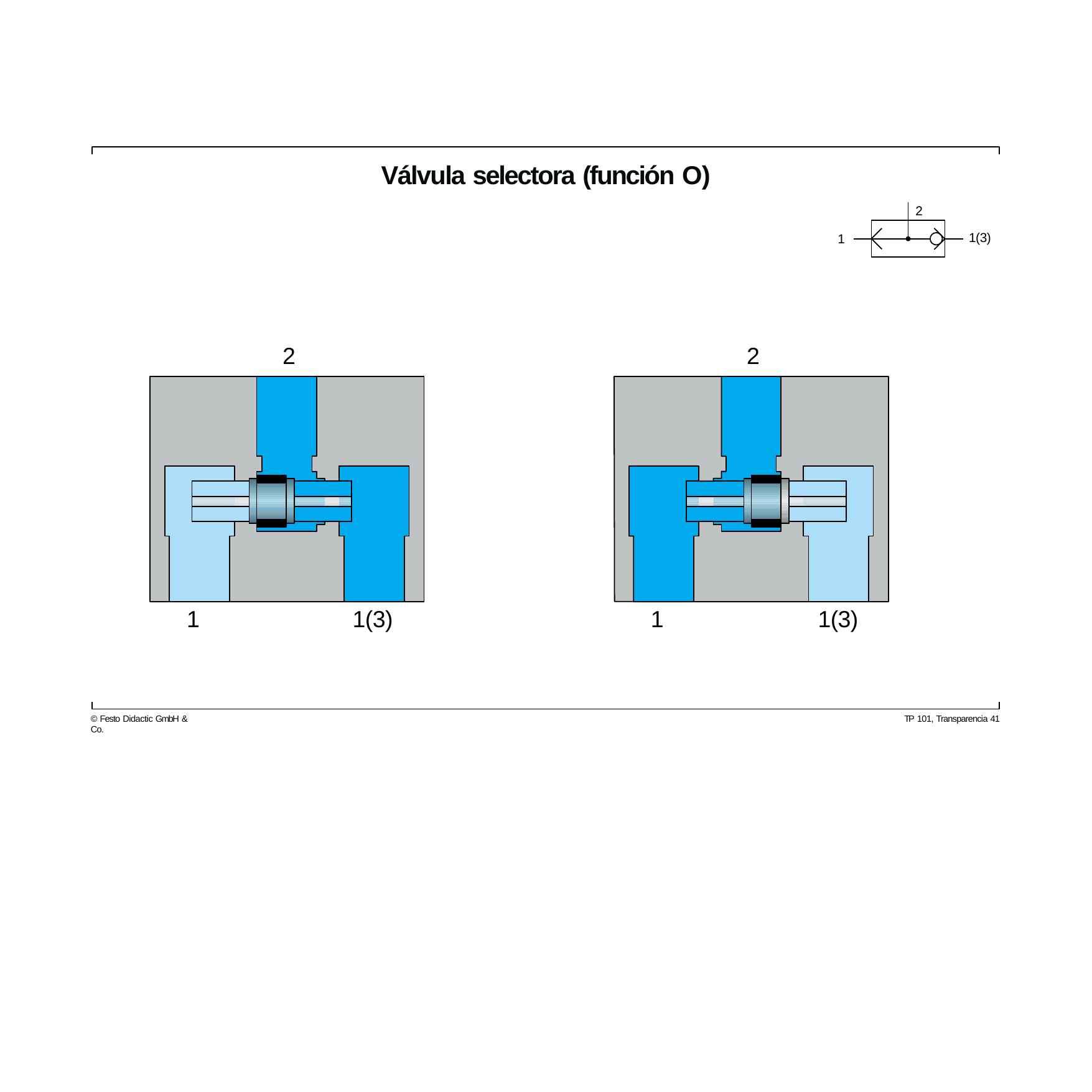

# Válvula selectora (función O)
2

1(3)
1
2
2

1
1(3)
1
1(3)

TP 101, Transparencia 41
© Festo Didactic GmbH & Co.